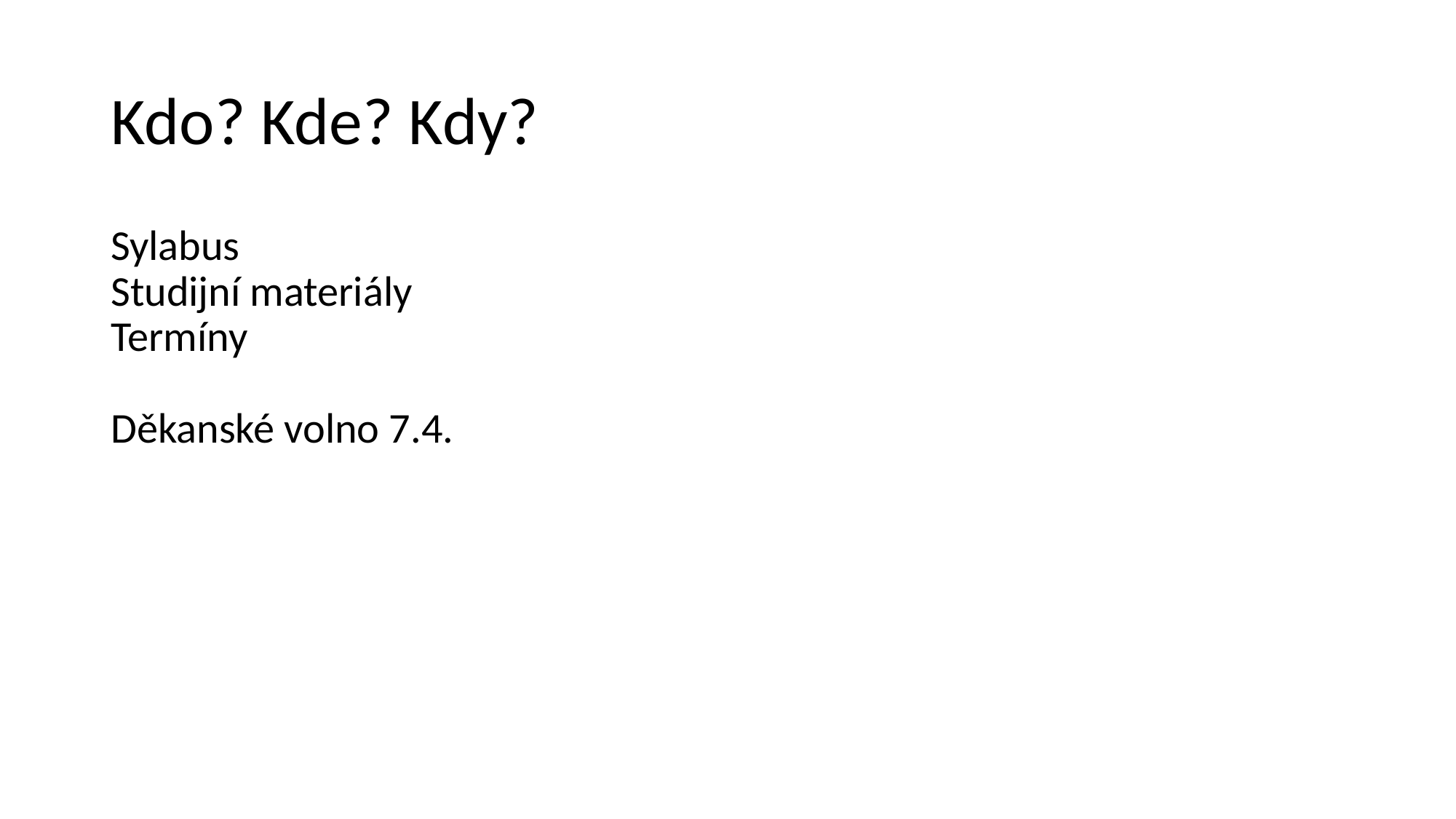

# Kdo? Kde? Kdy?
Sylabus
Studijní materiály
Termíny

Děkanské volno 7.4.